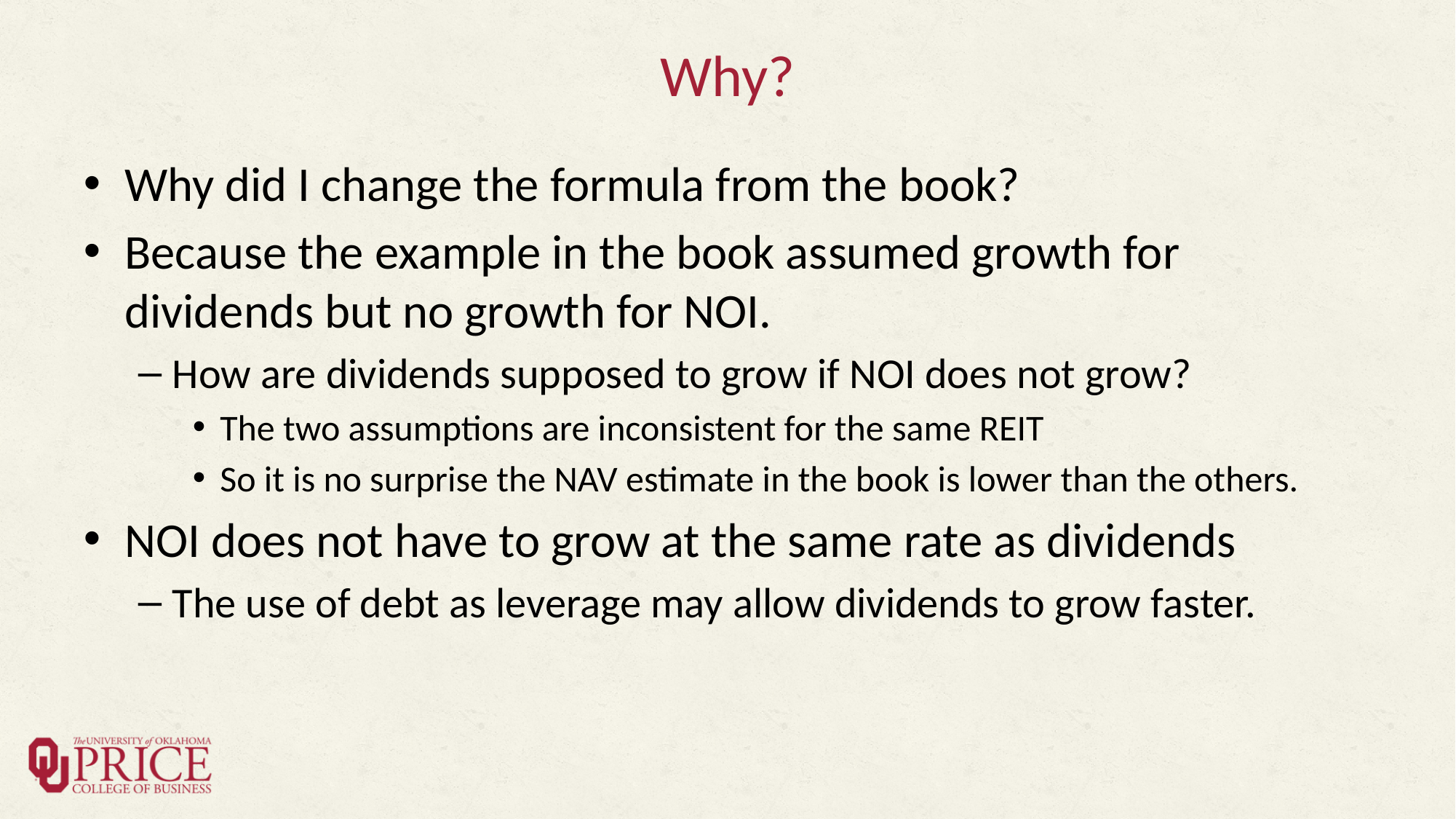

# Why?
Why did I change the formula from the book?
Because the example in the book assumed growth for dividends but no growth for NOI.
How are dividends supposed to grow if NOI does not grow?
The two assumptions are inconsistent for the same REIT
So it is no surprise the NAV estimate in the book is lower than the others.
NOI does not have to grow at the same rate as dividends
The use of debt as leverage may allow dividends to grow faster.